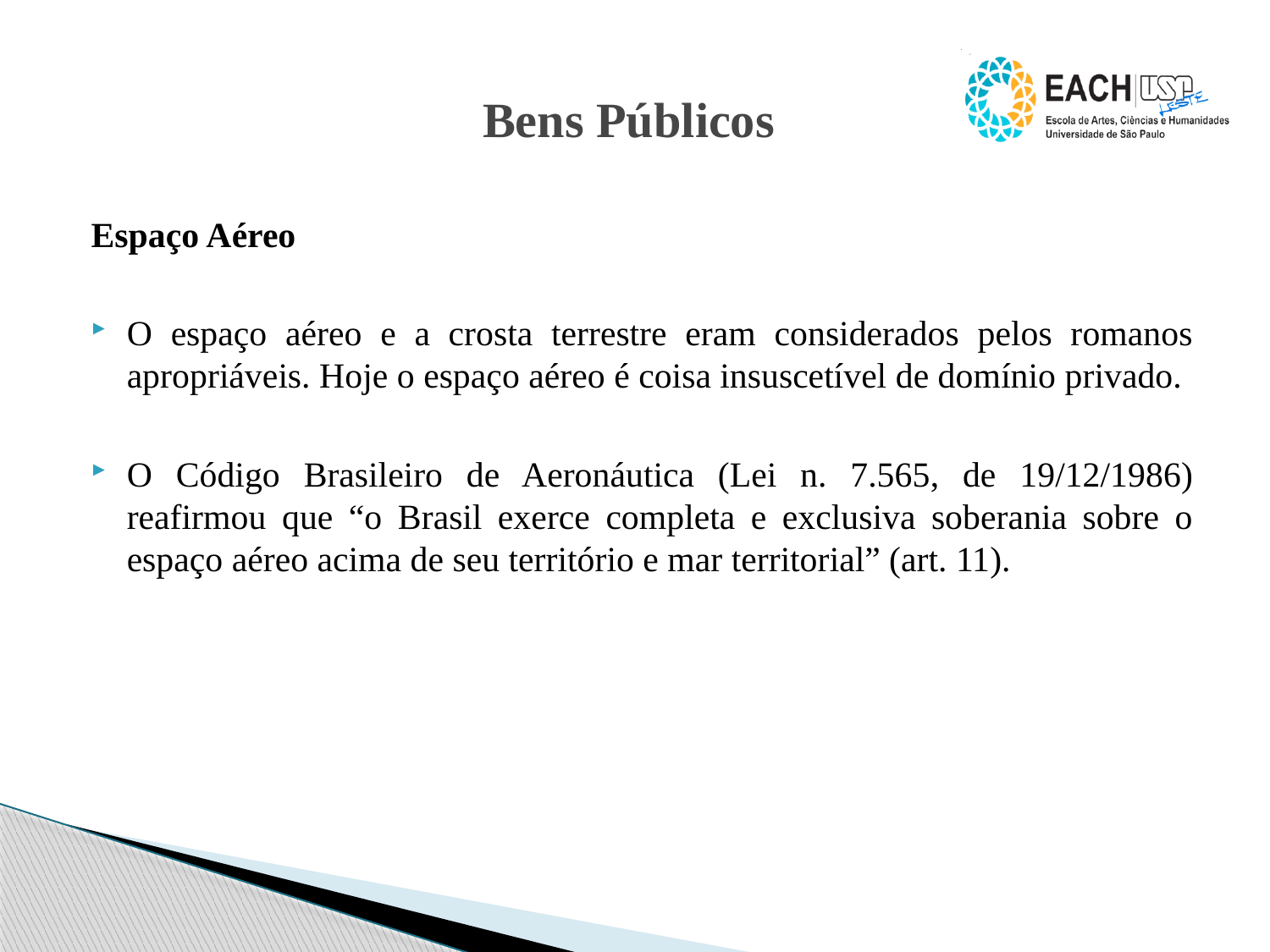

# Bens Públicos
Espaço Aéreo

O espaço aéreo e a crosta terrestre eram considerados pelos romanos apropriáveis. Hoje o espaço aéreo é coisa insuscetível de domínio privado.

O Código Brasileiro de Aeronáutica (Lei n. 7.565, de 19/12/1986) reafirmou que “o Brasil exerce completa e exclusiva soberania sobre o espaço aéreo acima de seu território e mar territorial” (art. 11).